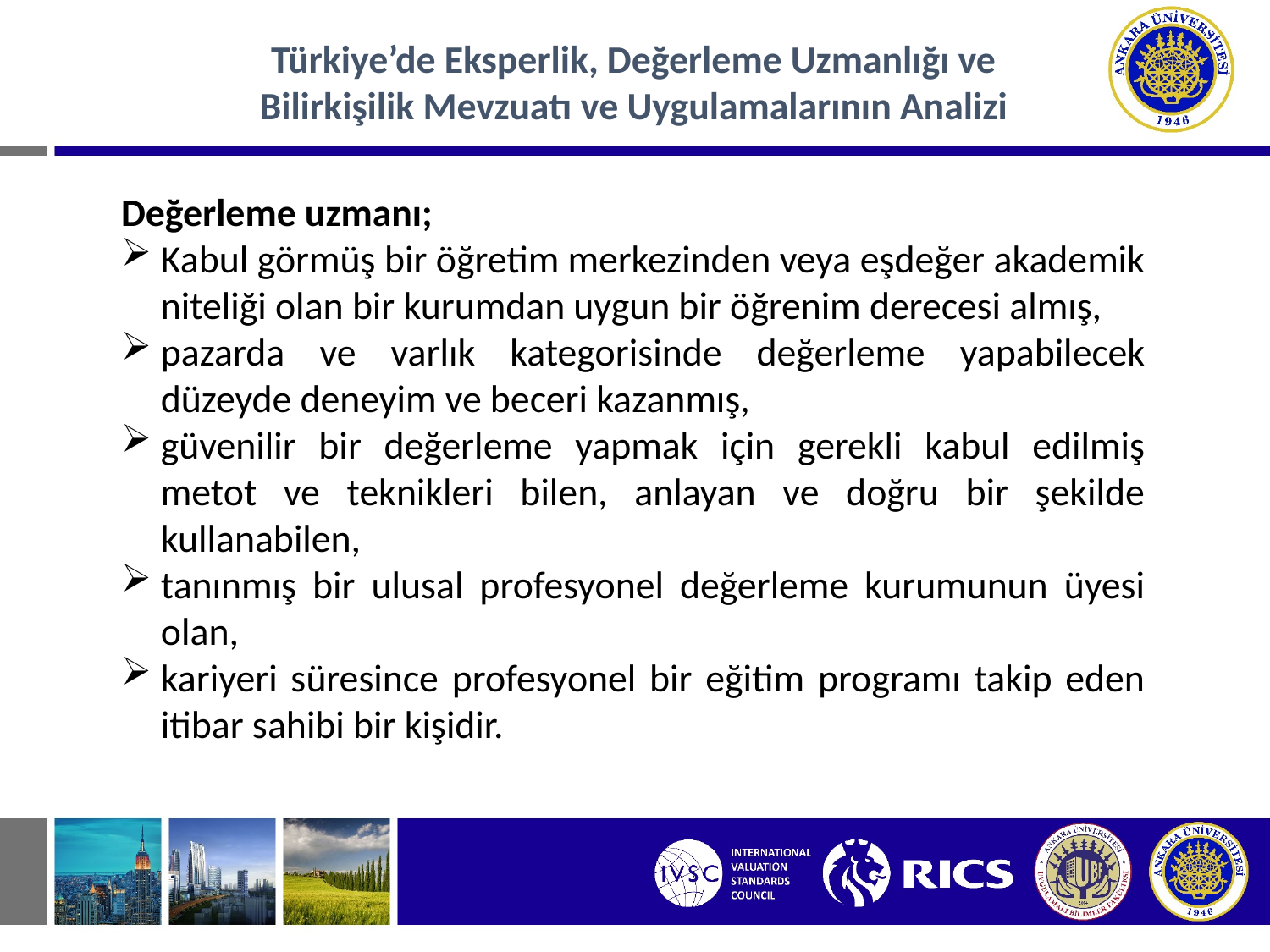

Türkiye’de Eksperlik, Değerleme Uzmanlığı ve Bilirkişilik Mevzuatı ve Uygulamalarının Analizi
Değerleme uzmanı;
Kabul görmüş bir öğretim merkezinden veya eşdeğer akademik niteliği olan bir kurumdan uygun bir öğrenim derecesi almış,
pazarda ve varlık kategorisinde değerleme yapabilecek düzeyde deneyim ve beceri kazanmış,
güvenilir bir değerleme yapmak için gerekli kabul edilmiş metot ve teknikleri bilen, anlayan ve doğru bir şekilde kullanabilen,
tanınmış bir ulusal profesyonel değerleme kurumunun üyesi olan,
kariyeri süresince profesyonel bir eğitim programı takip eden itibar sahibi bir kişidir.